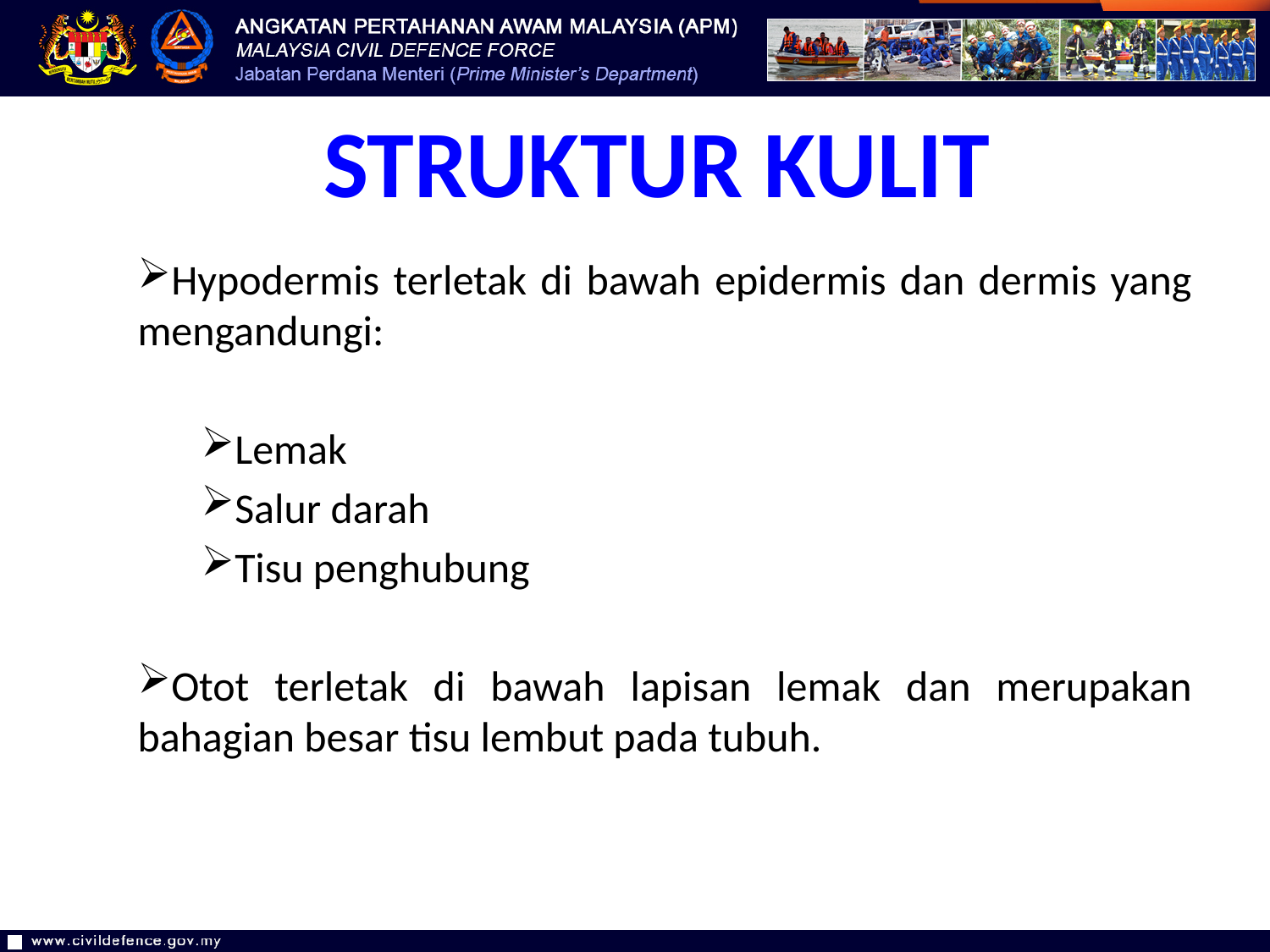

STRUKTUR KULIT
Hypodermis terletak di bawah epidermis dan dermis yang mengandungi:

Lemak
Salur darah
Tisu penghubung

Otot terletak di bawah lapisan lemak dan merupakan bahagian besar tisu lembut pada tubuh.
14